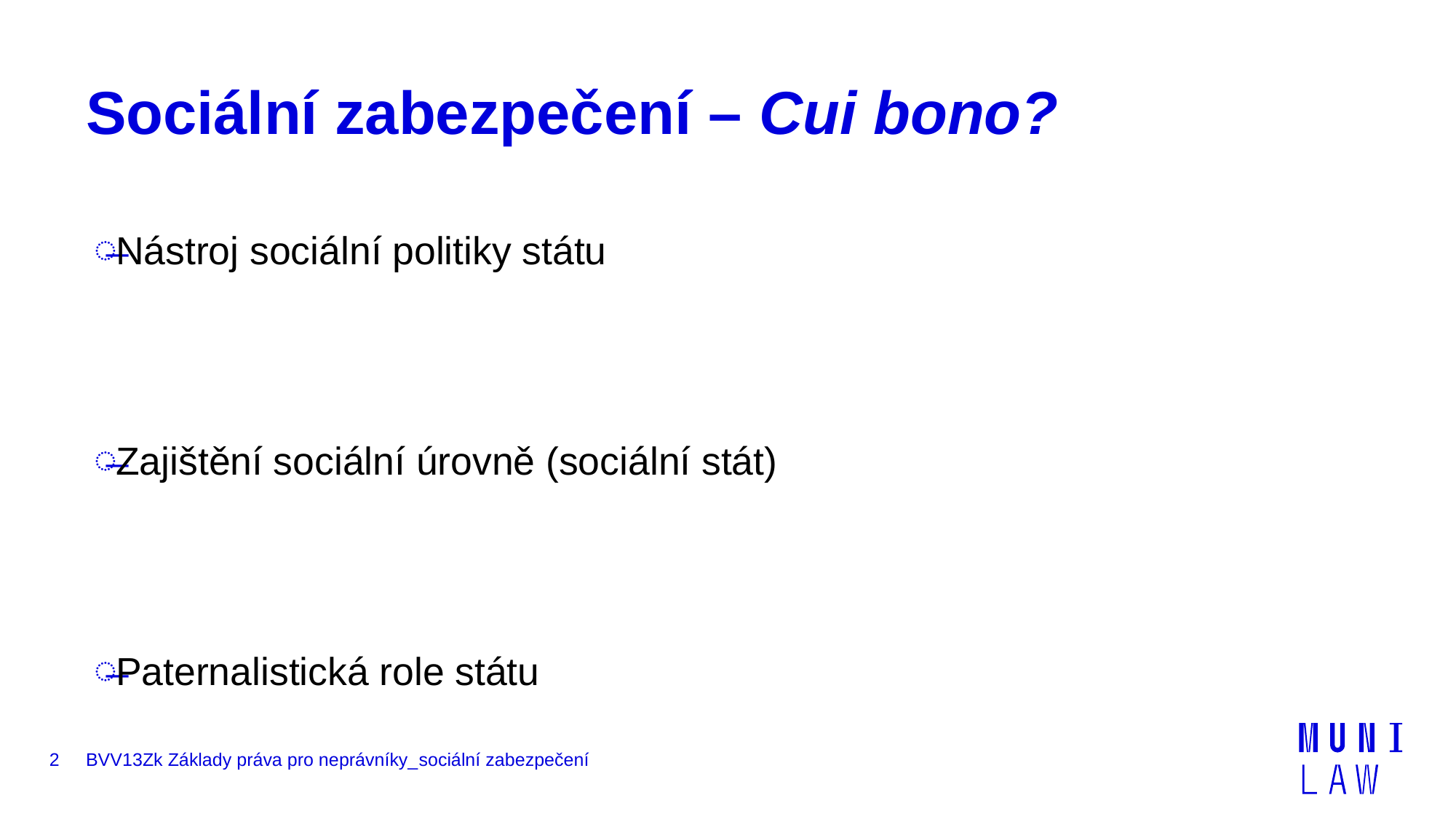

# Sociální zabezpečení – Cui bono?
Nástroj sociální politiky státu

Zajištění sociální úrovně (sociální stát)

Paternalistická role státu

2
BVV13Zk Základy práva pro neprávníky_sociální zabezpečení